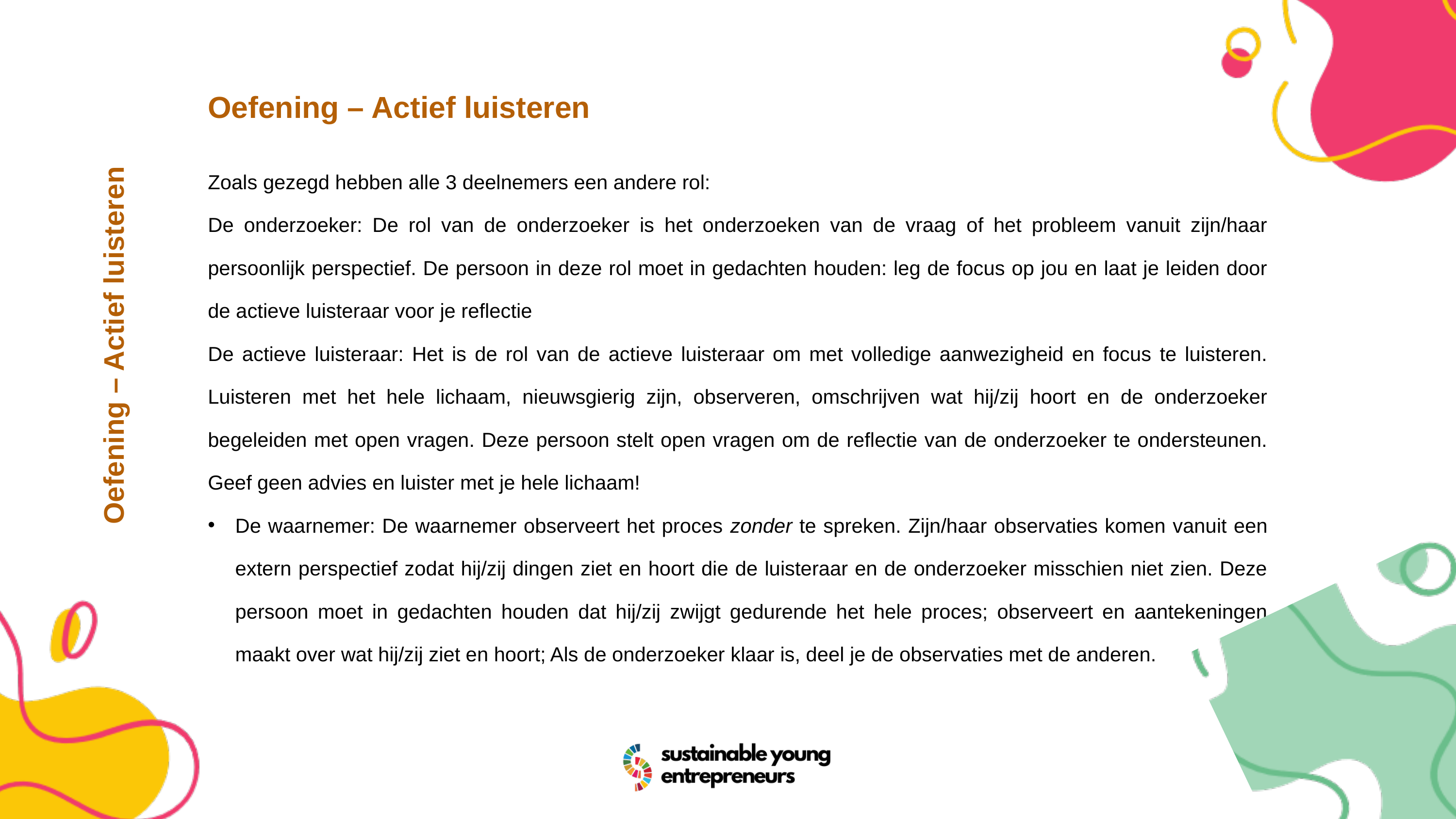

Oefening – Actief luisteren
Zoals gezegd hebben alle 3 deelnemers een andere rol:
De onderzoeker: De rol van de onderzoeker is het onderzoeken van de vraag of het probleem vanuit zijn/haar persoonlijk perspectief. De persoon in deze rol moet in gedachten houden: leg de focus op jou en laat je leiden door de actieve luisteraar voor je reflectie
De actieve luisteraar: Het is de rol van de actieve luisteraar om met volledige aanwezigheid en focus te luisteren. Luisteren met het hele lichaam, nieuwsgierig zijn, observeren, omschrijven wat hij/zij hoort en de onderzoeker begeleiden met open vragen. Deze persoon stelt open vragen om de reflectie van de onderzoeker te ondersteunen. Geef geen advies en luister met je hele lichaam!
De waarnemer: De waarnemer observeert het proces zonder te spreken. Zijn/haar observaties komen vanuit een extern perspectief zodat hij/zij dingen ziet en hoort die de luisteraar en de onderzoeker misschien niet zien. Deze persoon moet in gedachten houden dat hij/zij zwijgt gedurende het hele proces; observeert en aantekeningen maakt over wat hij/zij ziet en hoort; Als de onderzoeker klaar is, deel je de observaties met de anderen.
Oefening – Actief luisteren